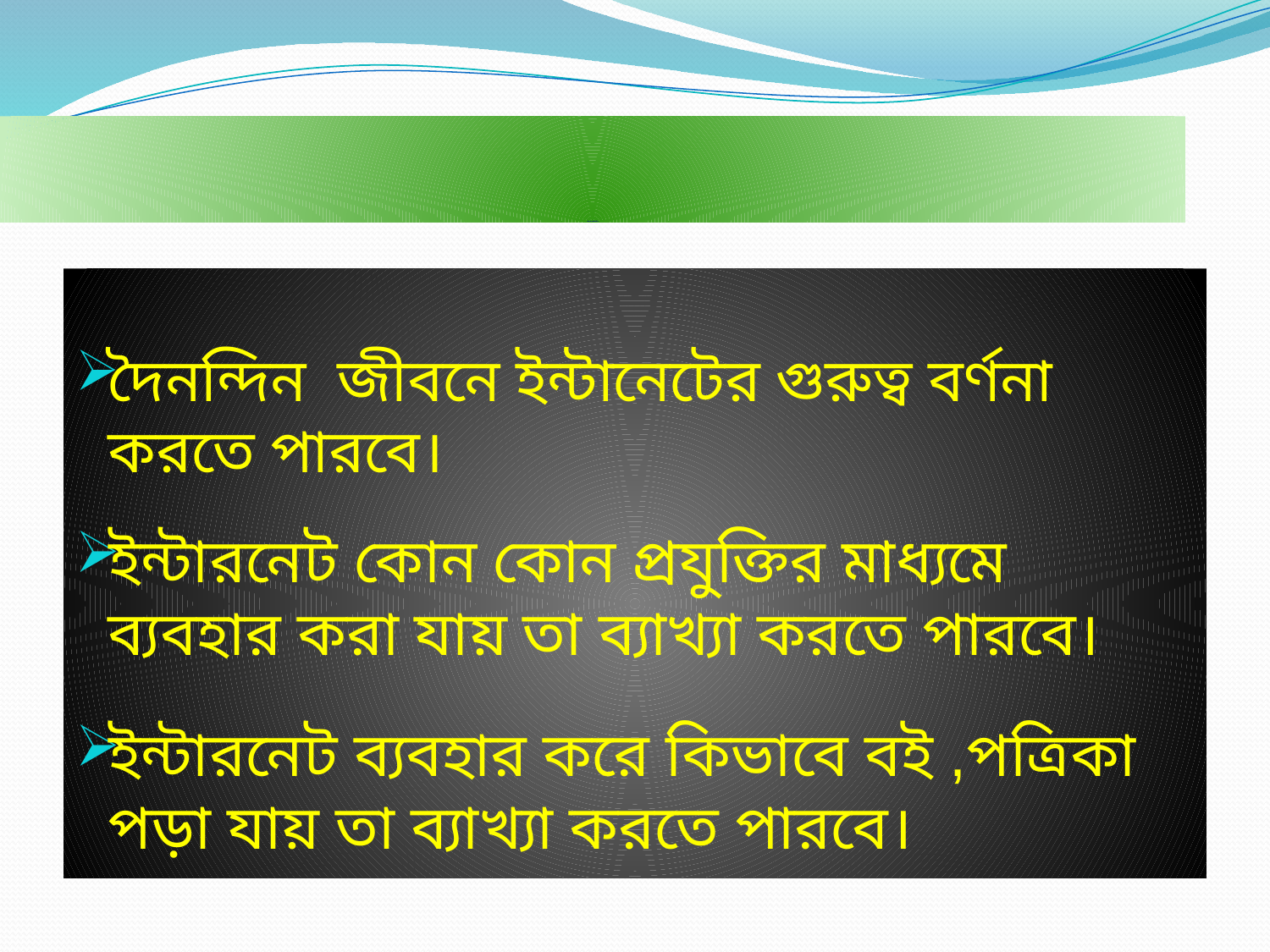

# এই পাঠ শেষে শিক্ষার্থীরা

দৈনন্দিন  জীবনে ইন্টানেটের গুরুত্ব বর্ণনা করতে পারবে।

ইন্টারনেট কোন কোন প্রযুক্তির মাধ্যমে ব্যবহার করা যায় তা ব্যাখ্যা করতে পারবে।

ইন্টারনেট ব্যবহার করে কিভাবে বই ,পত্রিকা পড়া যায় তা ব্যাখ্যা করতে পারবে।